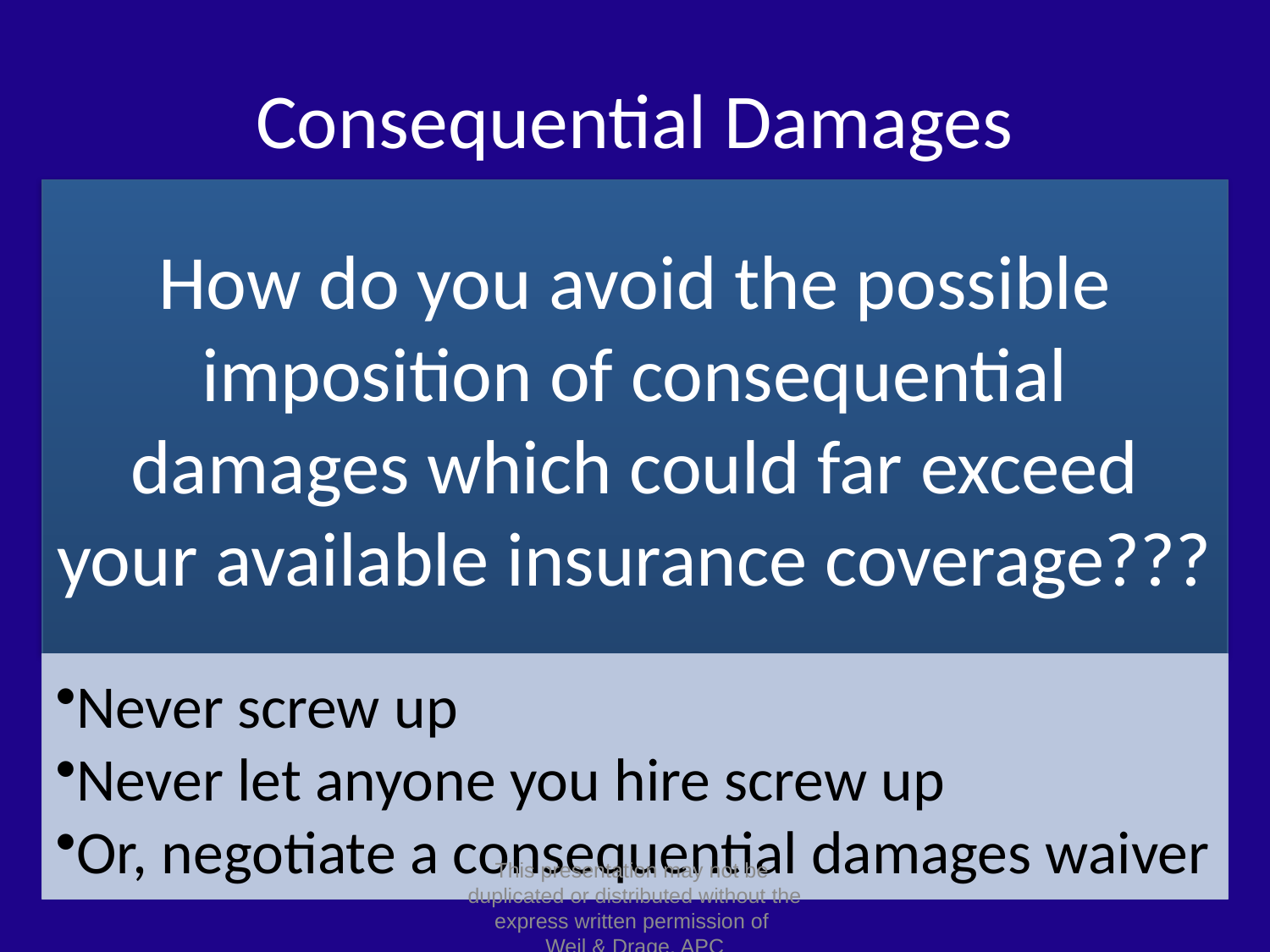

# Consequential Damages
How do you avoid the possible imposition of consequential damages which could far exceed your available insurance coverage???
Never screw up
Never let anyone you hire screw up
Or, negotiate a consequential damages waiver
This presentation may not be
duplicated or distributed without the express written permission of
Weil & Drage, APC